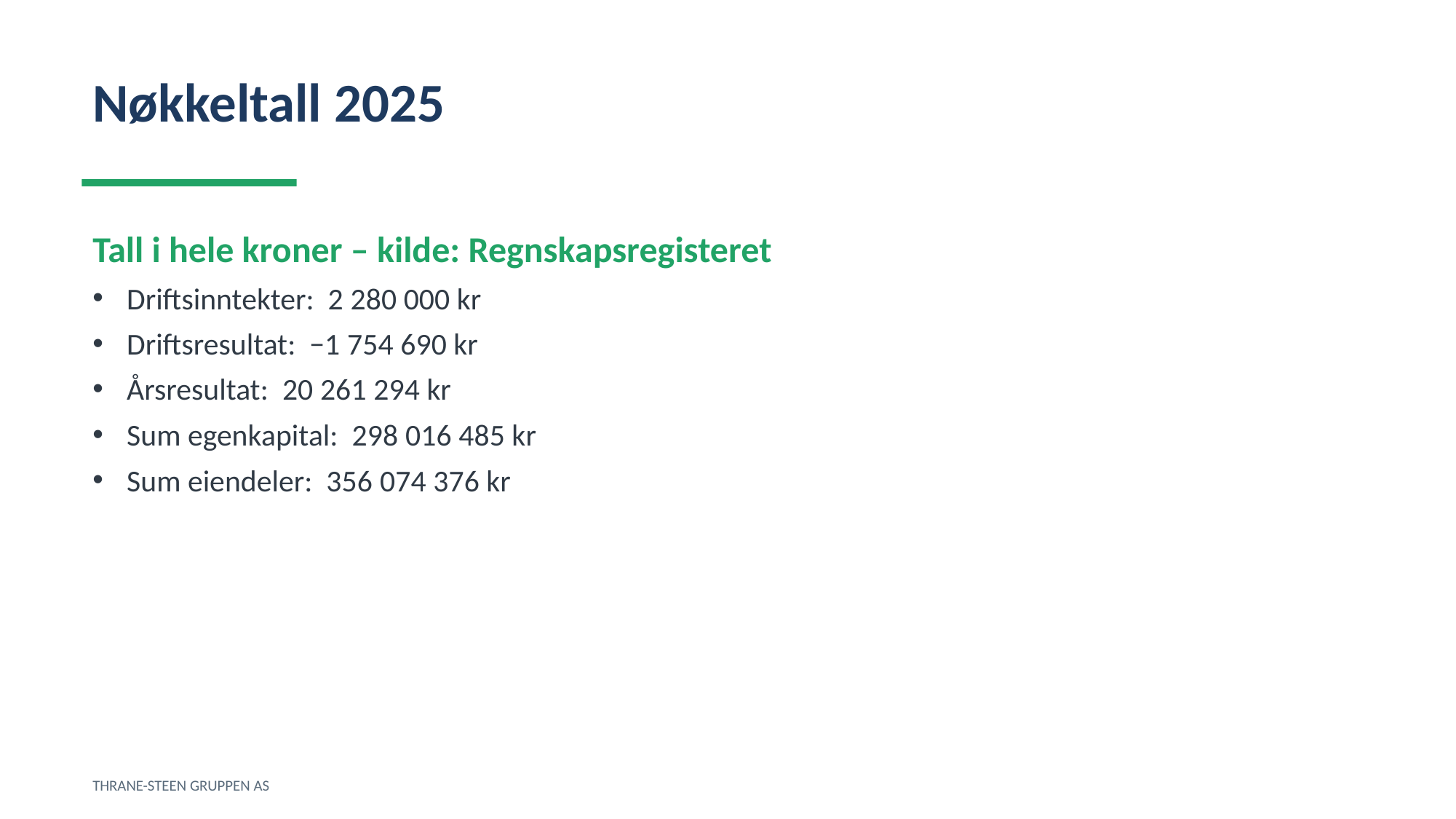

Nøkkeltall 2025

Tall i hele kroner – kilde: Regnskapsregisteret
Driftsinntekter:  2 280 000 kr
Driftsresultat:  −1 754 690 kr
Årsresultat:  20 261 294 kr
Sum egenkapital:  298 016 485 kr
Sum eiendeler:  356 074 376 kr
THRANE-STEEN GRUPPEN AS